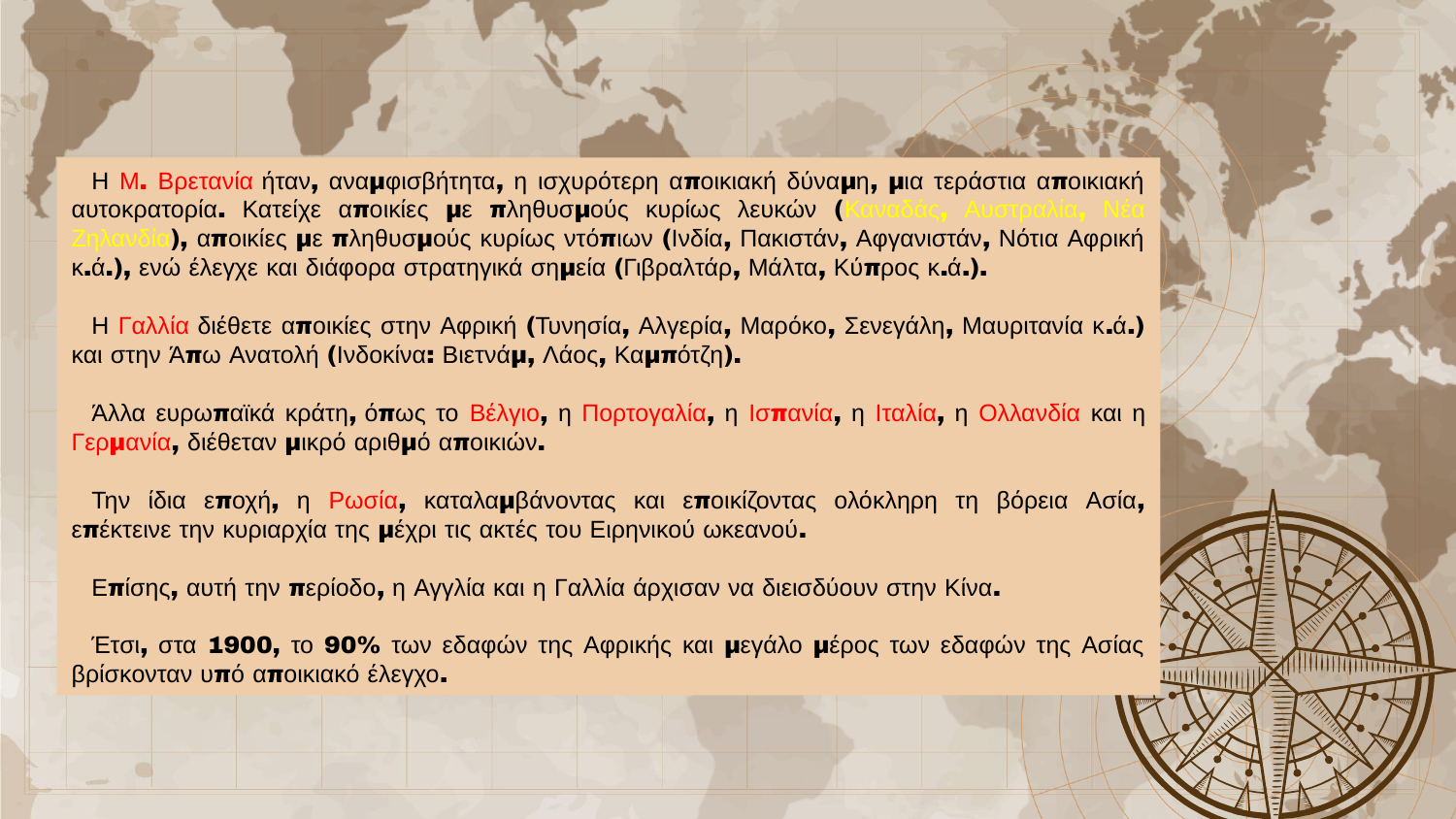

Η Μ. Βρετανία ήταν, αναμφισβήτητα, η ισχυρότερη αποικιακή δύναμη, μια τεράστια αποικιακή αυτοκρατορία. Κατείχε αποικίες με πληθυσμούς κυρίως λευκών (Καναδάς, Αυστραλία, Νέα Ζηλανδία), αποικίες με πληθυσμούς κυρίως ντόπιων (Ινδία, Πακιστάν, Αφγανιστάν, Νότια Αφρική κ.ά.), ενώ έλεγχε και διάφορα στρατηγικά σημεία (Γιβραλτάρ, Μάλτα, Κύπρος κ.ά.).

Η Γαλλία διέθετε αποικίες στην Αφρική (Τυνησία, Αλγερία, Μαρόκο, Σενεγάλη, Μαυριτανία κ.ά.) και στην Άπω Ανατολή (Ινδοκίνα: Βιετνάμ, Λάος, Καμπότζη).

Άλλα ευρωπαϊκά κράτη, όπως το Βέλγιο, η Πορτογαλία, η Ισπανία, η Ιταλία, η Ολλανδία και η Γερμανία, διέθεταν μικρό αριθμό αποικιών.

Την ίδια εποχή, η Ρωσία, καταλαμβάνοντας και εποικίζοντας ολόκληρη τη βόρεια Ασία, επέκτεινε την κυριαρχία της μέχρι τις ακτές του Ειρηνικού ωκεανού.

Επίσης, αυτή την περίοδο, η Αγγλία και η Γαλλία άρχισαν να διεισδύουν στην Κίνα.

Έτσι, στα 1900, το 90% των εδαφών της Αφρικής και μεγάλο μέρος των εδαφών της Ασίας βρίσκονταν υπό αποικιακό έλεγχο.